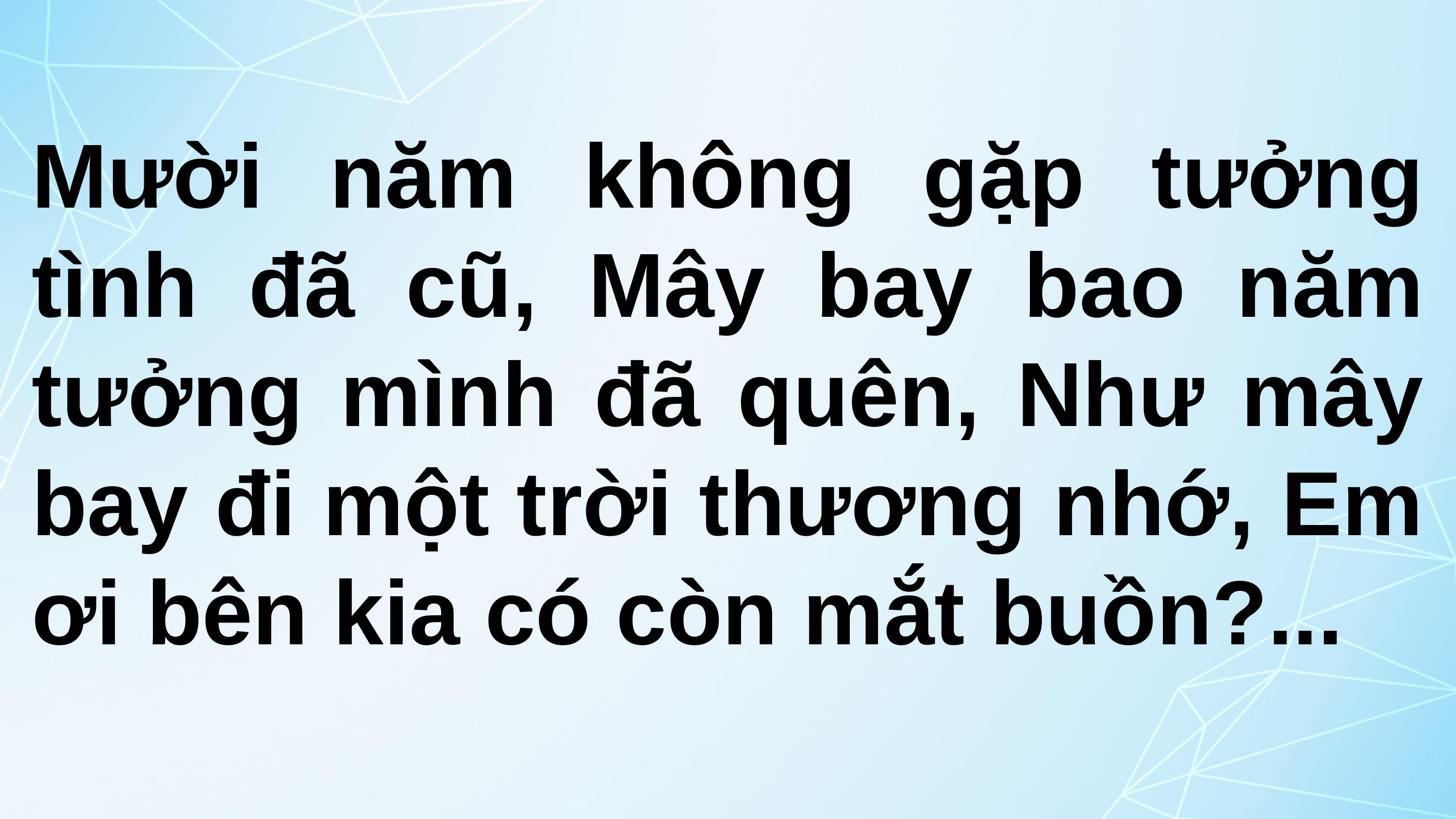

Mười năm không gặp tưởng tình đã cũ, Mây bay bao năm tưởng mình đã quên, Như mây bay đi một trời thương nhớ, Em ơi bên kia có còn mắt buồn?...
2